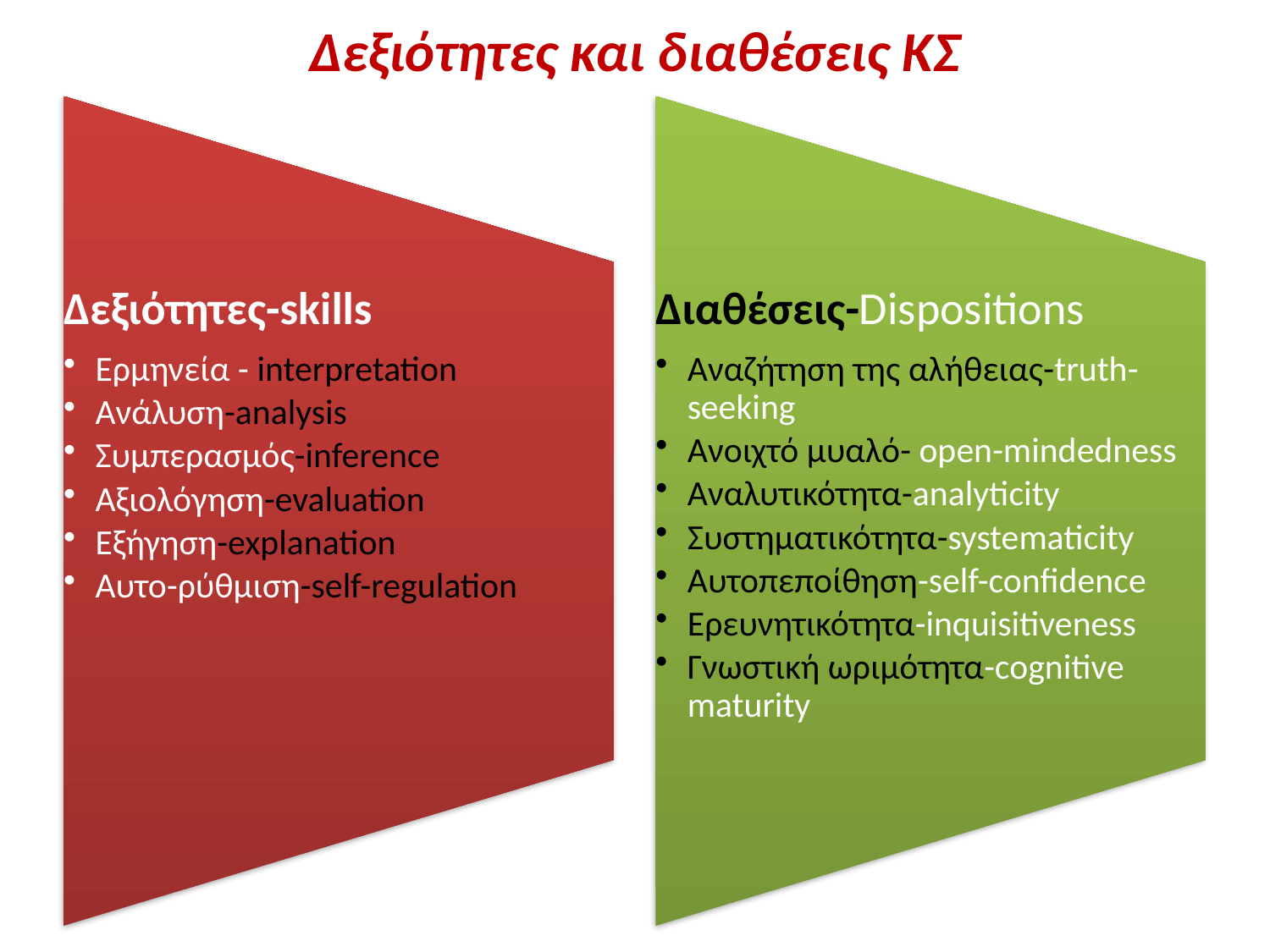

# Δεξιότητες και διαθέσεις ΚΣ
Δεξιότητες-skills
Ερμηνεία - interpretation
Ανάλυση-analysis
Συμπερασμός-inference
Αξιολόγηση-evaluation
Εξήγηση-explanation
Αυτο-ρύθμιση-self-regulation
Διαθέσεις-Dispositions
Αναζήτηση της αλήθειας-truth-seeking
Ανοιχτό μυαλό- open-mindedness
Αναλυτικότητα-analyticity
Συστηματικότητα-systematicity
Αυτοπεποίθηση-self-confidence
Ερευνητικότητα-inquisitiveness
Γνωστική ωριμότητα-cognitive maturity